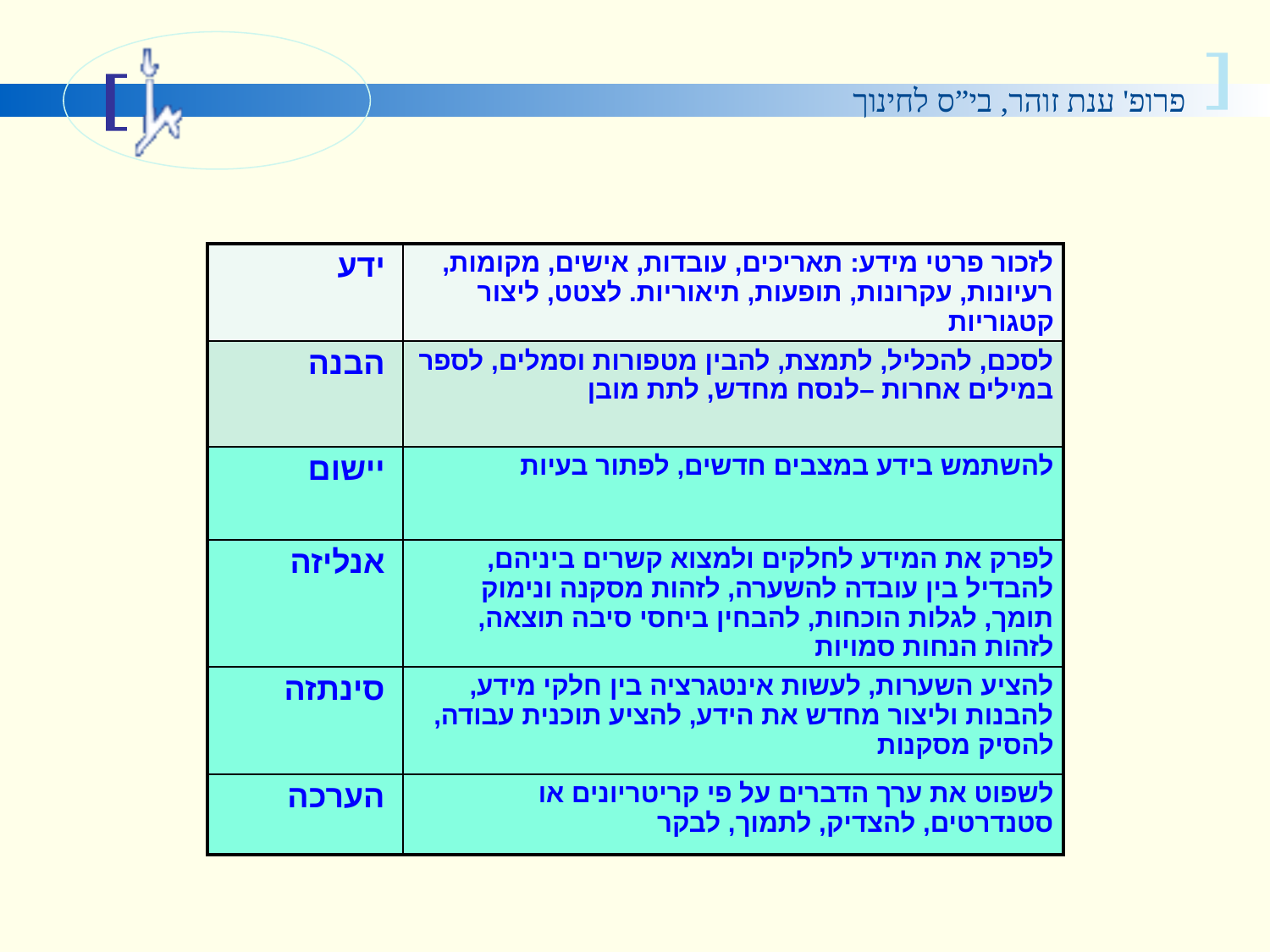

| ידע | לזכור פרטי מידע: תאריכים, עובדות, אישים, מקומות, רעיונות, עקרונות, תופעות, תיאוריות. לצטט, ליצור קטגוריות |
| --- | --- |
| הבנה | לסכם, להכליל, לתמצת, להבין מטפורות וסמלים, לספר במילים אחרות –לנסח מחדש, לתת מובן |
| יישום | להשתמש בידע במצבים חדשים, לפתור בעיות |
| אנליזה | לפרק את המידע לחלקים ולמצוא קשרים ביניהם, להבדיל בין עובדה להשערה, לזהות מסקנה ונימוק תומך, לגלות הוכחות, להבחין ביחסי סיבה תוצאה, לזהות הנחות סמויות |
| סינתזה | להציע השערות, לעשות אינטגרציה בין חלקי מידע, להבנות וליצור מחדש את הידע, להציע תוכנית עבודה, להסיק מסקנות |
| הערכה | לשפוט את ערך הדברים על פי קריטריונים או סטנדרטים, להצדיק, לתמוך, לבקר |